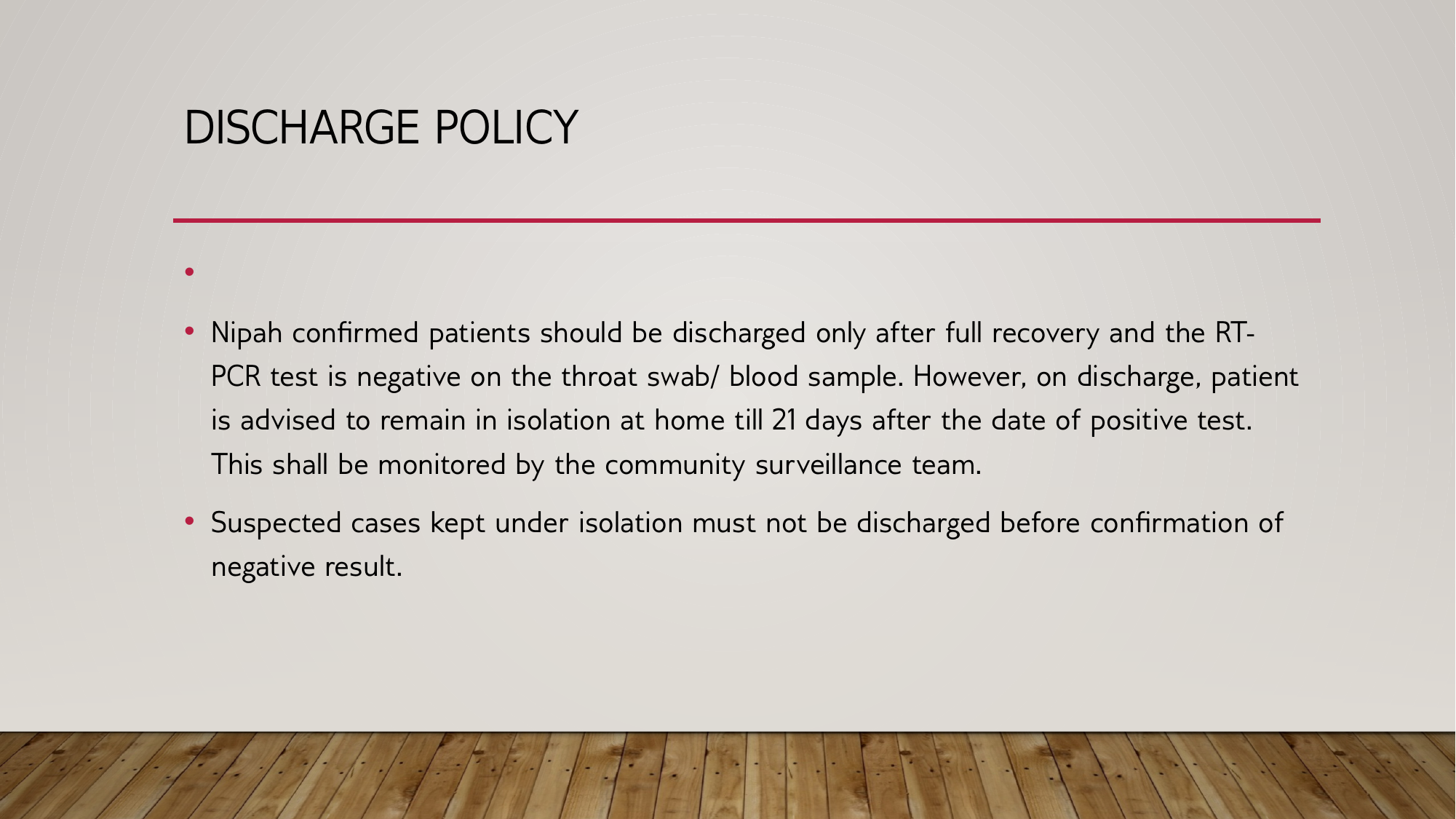

# Discharge Policy

Nipah confirmed patients should be discharged only after full recovery and the RT- PCR test is negative on the throat swab/ blood sample. However, on discharge, patient is advised to remain in isolation at home till 21 days after the date of positive test. This shall be monitored by the community surveillance team.
Suspected cases kept under isolation must not be discharged before confirmation of negative result.